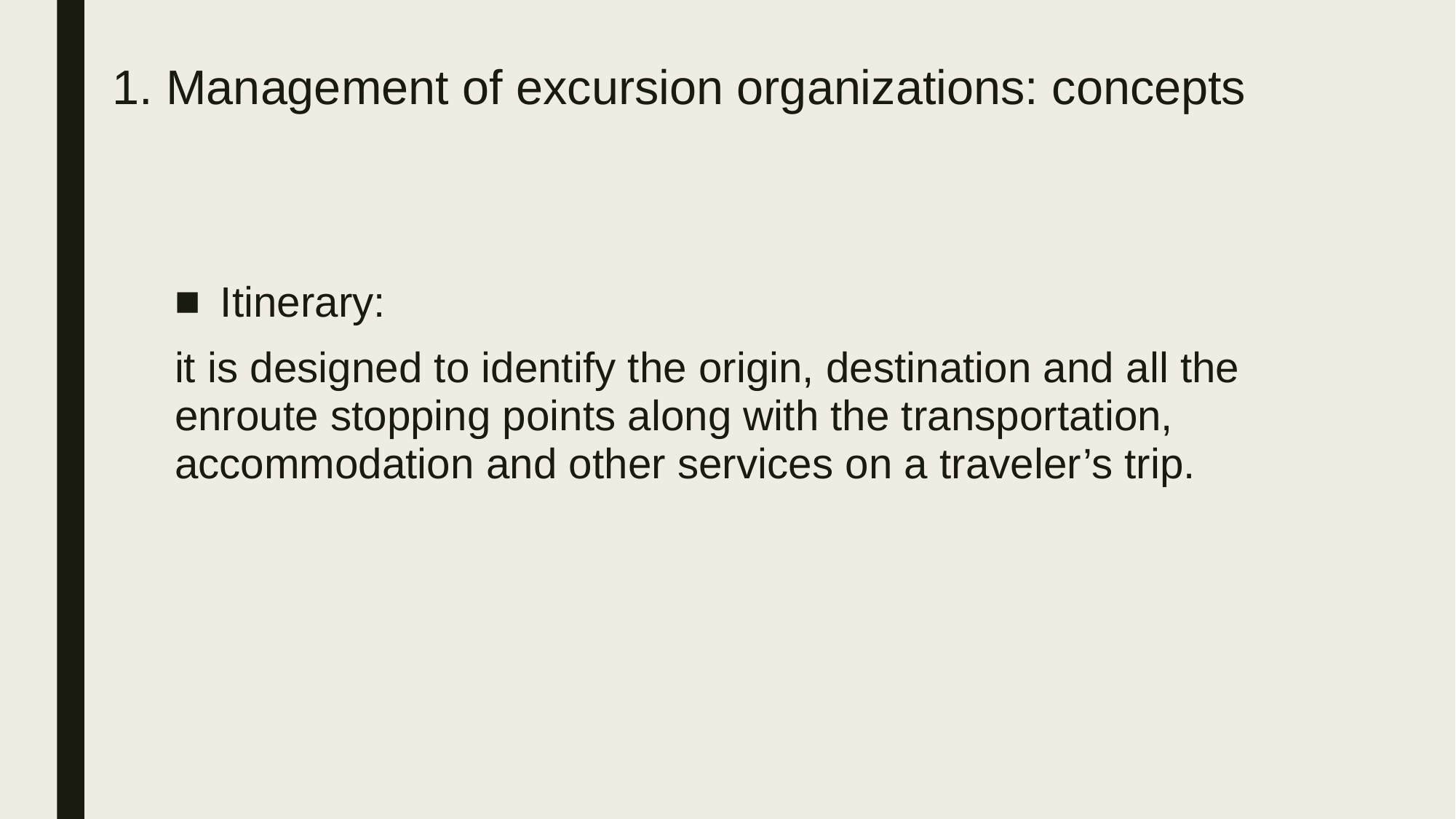

# 1. Management of excursion organizations: concepts
Itinerary:
it is designed to identify the origin, destination and all the enroute stopping points along with the transportation, accommodation and other services on a traveler’s trip.